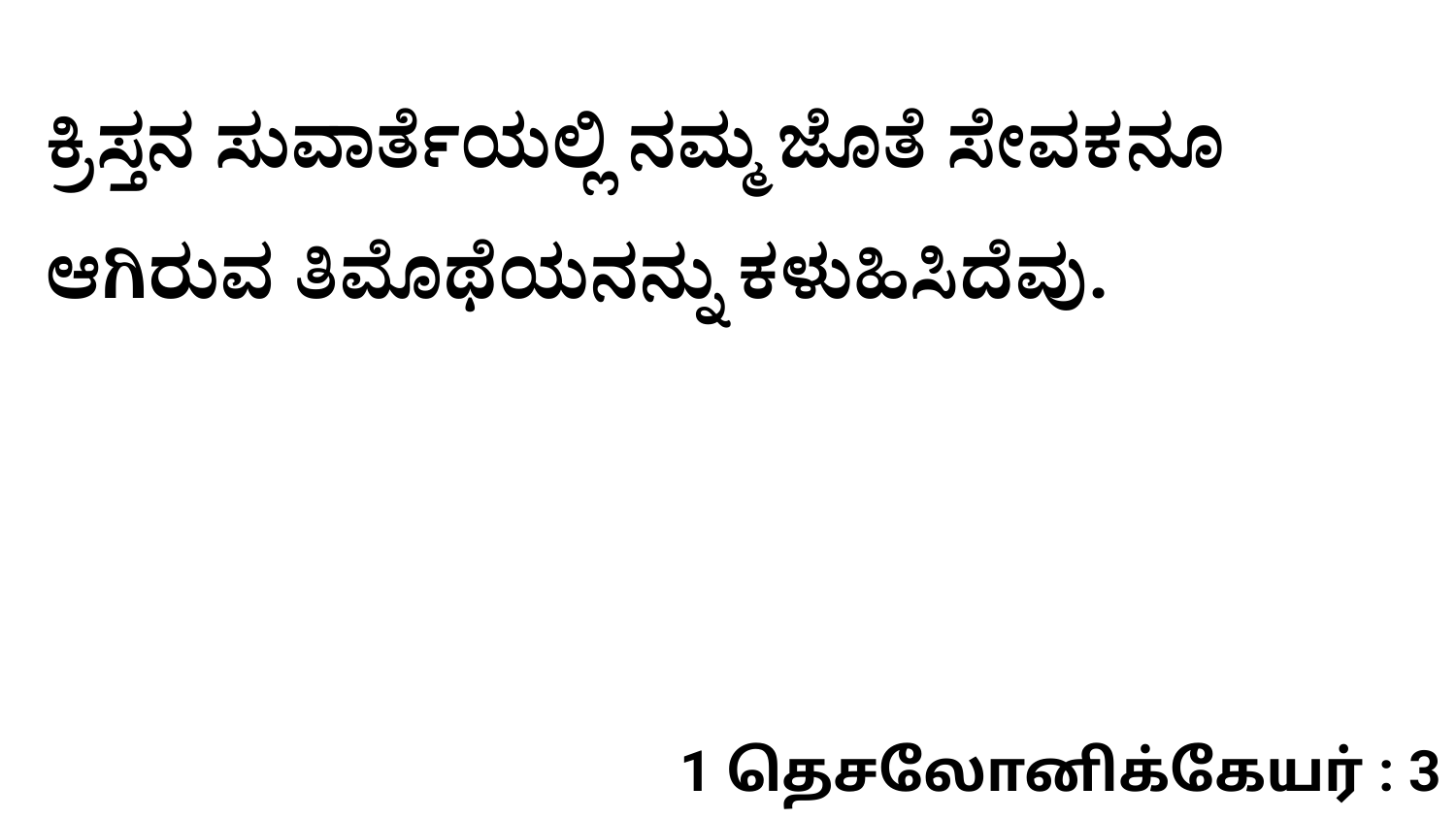

ಕ್ರಿಸ್ತನ ಸುವಾರ್ತೆಯಲ್ಲಿ ನಮ್ಮ ಜೊತೆ ಸೇವಕನೂ ಆಗಿರುವ ತಿಮೊಥೆಯನನ್ನು ಕಳುಹಿಸಿದೆವು.
1 தெசலோனிக்கேயர் : 3